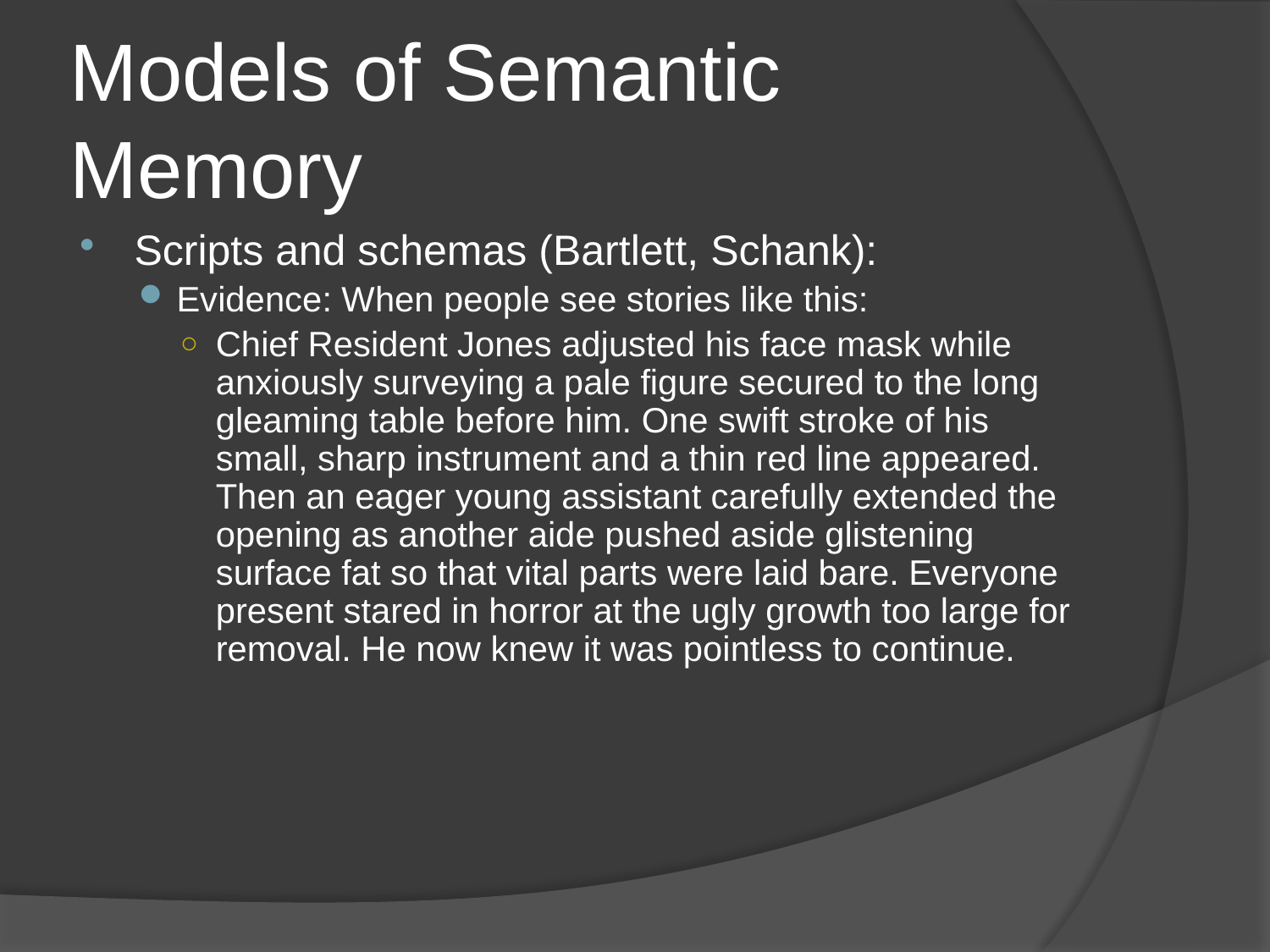

# Models of Semantic Memory
Scripts and schemas (Bartlett, Schank):
Evidence: When people see stories like this:
Chief Resident Jones adjusted his face mask while anxiously surveying a pale figure secured to the long gleaming table before him. One swift stroke of his small, sharp instrument and a thin red line appeared. Then an eager young assistant carefully extended the opening as another aide pushed aside glistening surface fat so that vital parts were laid bare. Everyone present stared in horror at the ugly growth too large for removal. He now knew it was pointless to continue.